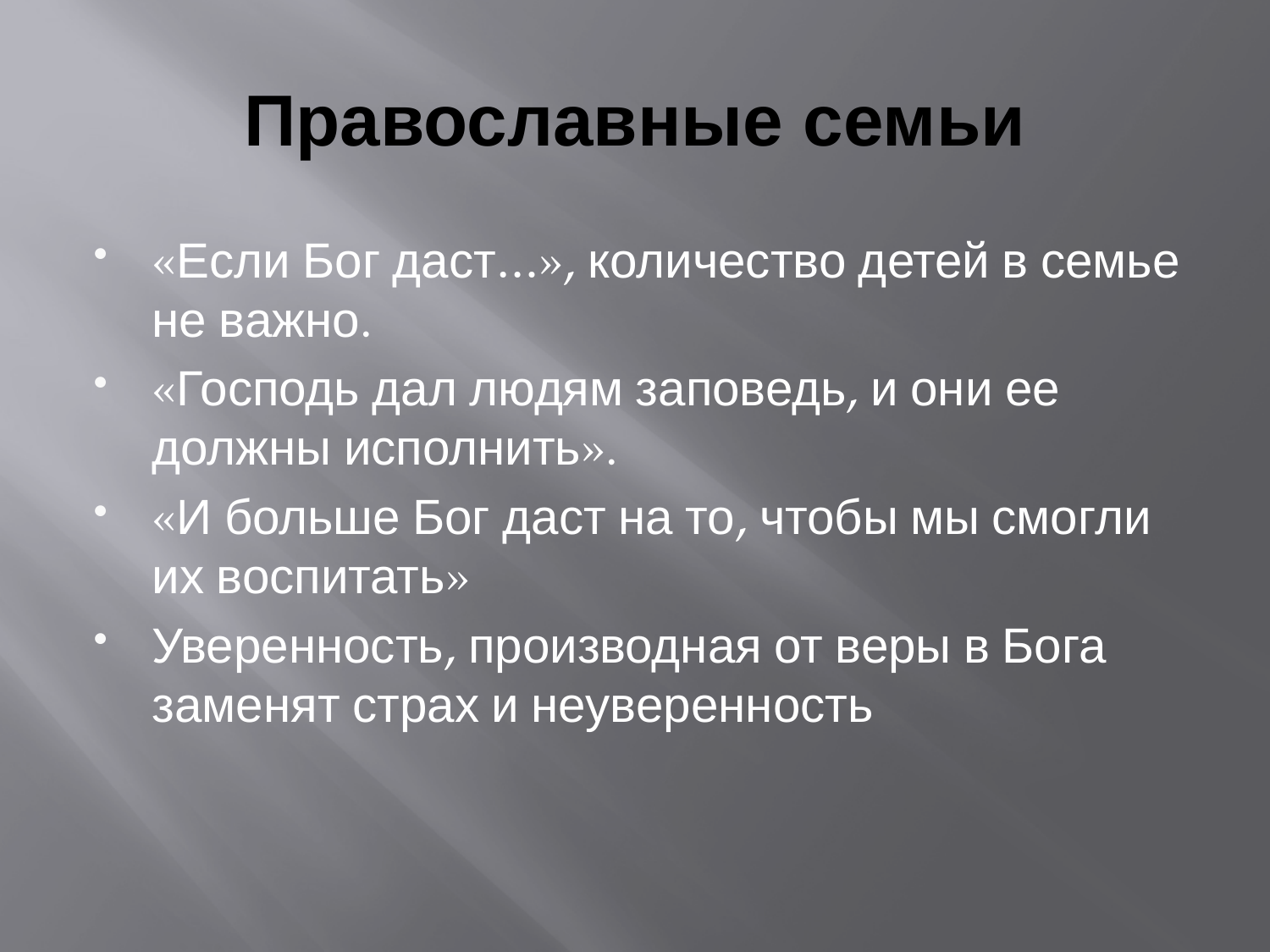

# Православные семьи
«Если Бог даст…», количество детей в семье не важно.
«Господь дал людям заповедь, и они ее должны исполнить».
«И больше Бог даст на то, чтобы мы смогли их воспитать»
Уверенность, производная от веры в Бога заменят страх и неуверенность